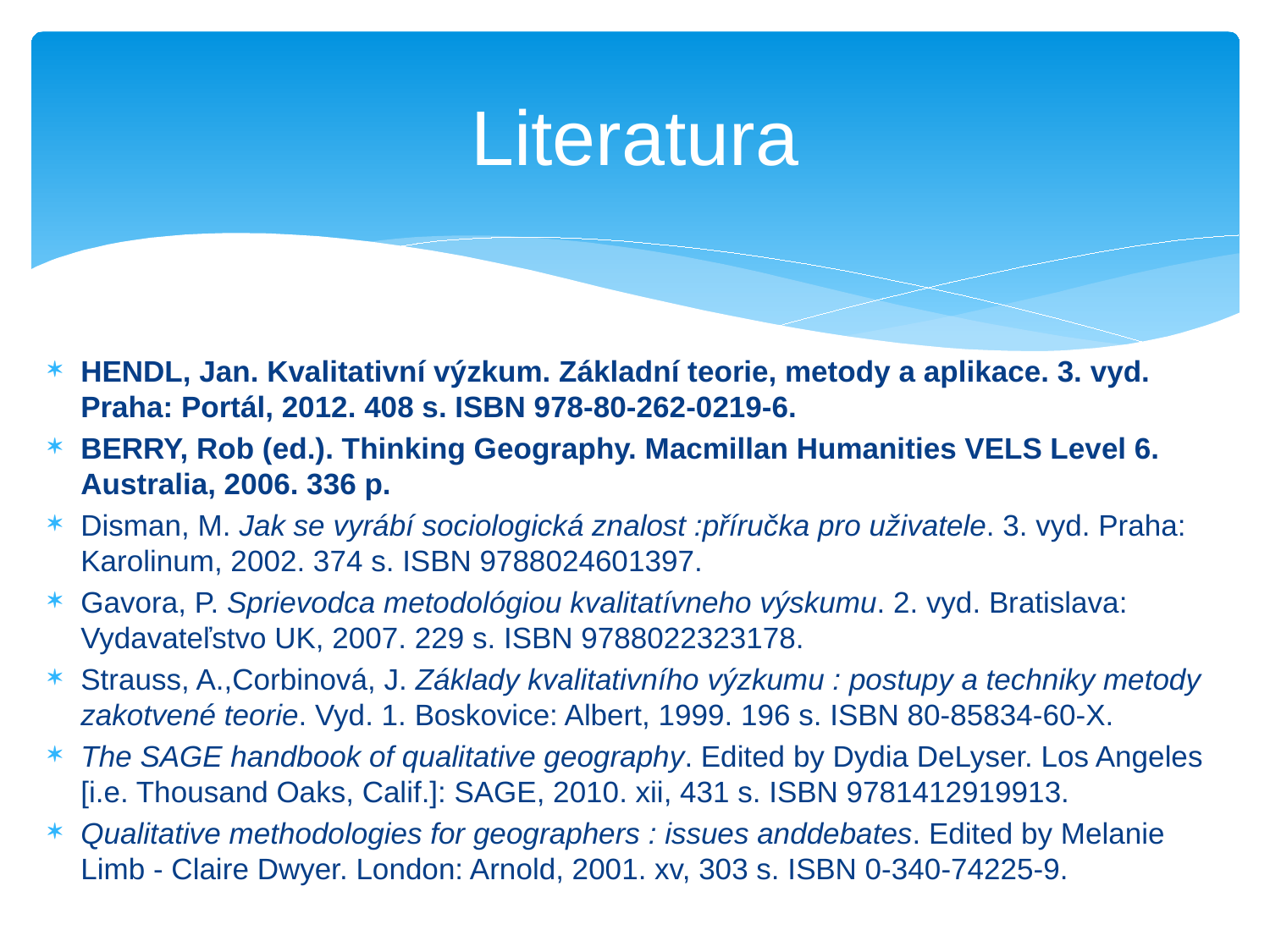

# Literatura
HENDL, Jan. Kvalitativní výzkum. Základní teorie, metody a aplikace. 3. vyd. Praha: Portál, 2012. 408 s. ISBN 978-80-262-0219-6.
BERRY, Rob (ed.). Thinking Geography. Macmillan Humanities VELS Level 6. Australia, 2006. 336 p.
Disman, M. Jak se vyrábí sociologická znalost :příručka pro uživatele. 3. vyd. Praha: Karolinum, 2002. 374 s. ISBN 9788024601397.
Gavora, P. Sprievodca metodológiou kvalitatívneho výskumu. 2. vyd. Bratislava: Vydavateľstvo UK, 2007. 229 s. ISBN 9788022323178.
Strauss, A.,Corbinová, J. Základy kvalitativního výzkumu : postupy a techniky metody zakotvené teorie. Vyd. 1. Boskovice: Albert, 1999. 196 s. ISBN 80-85834-60-X.
The SAGE handbook of qualitative geography. Edited by Dydia DeLyser. Los Angeles [i.e. Thousand Oaks, Calif.]: SAGE, 2010. xii, 431 s. ISBN 9781412919913.
Qualitative methodologies for geographers : issues anddebates. Edited by Melanie Limb - Claire Dwyer. London: Arnold, 2001. xv, 303 s. ISBN 0-340-74225-9.